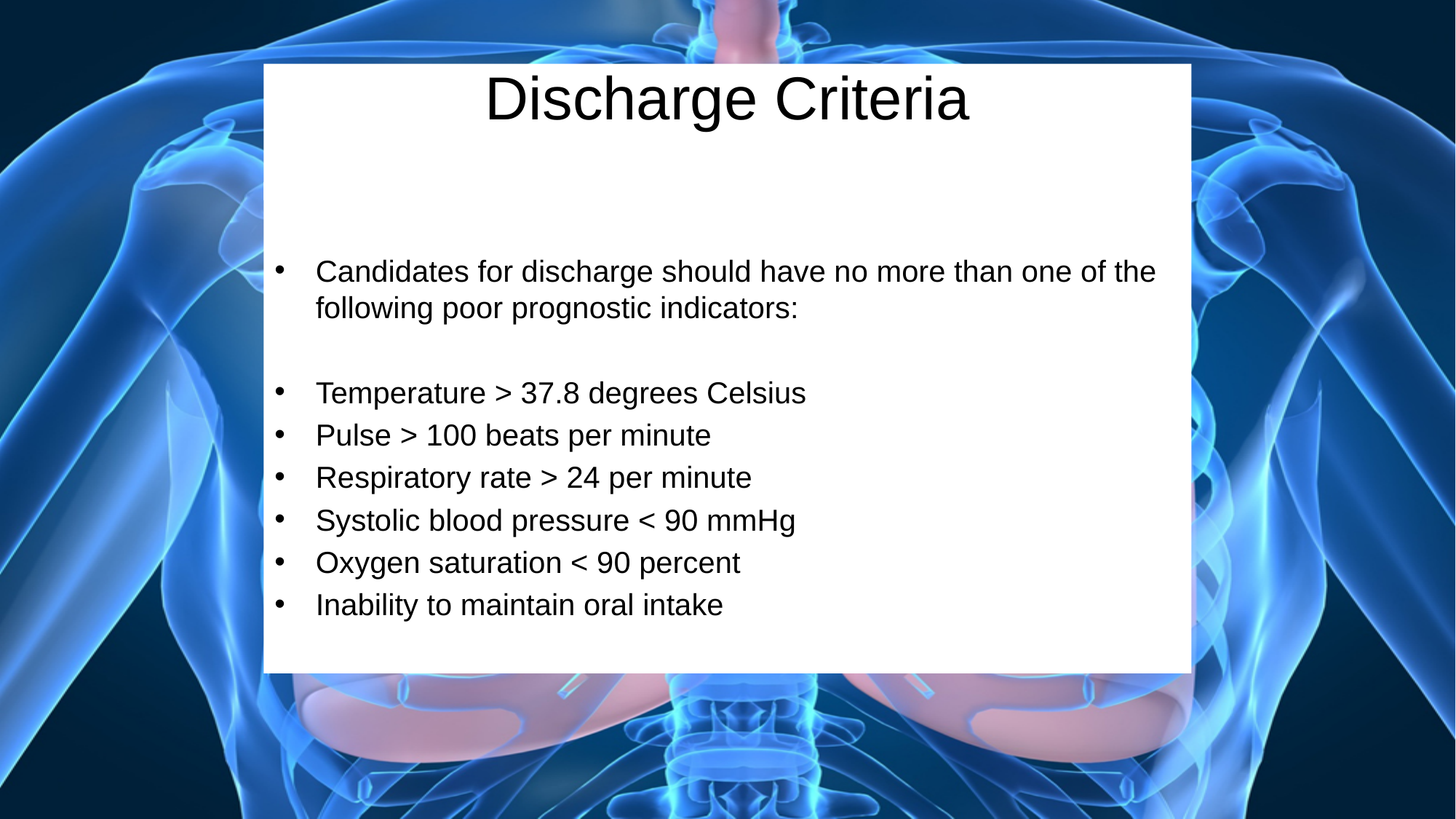

# Discharge Criteria

Candidates for discharge should have no more than one of the following poor prognostic indicators:

Temperature > 37.8 degrees Celsius
Pulse > 100 beats per minute
Respiratory rate > 24 per minute
Systolic blood pressure < 90 mmHg
Oxygen saturation < 90 percent
Inability to maintain oral intake